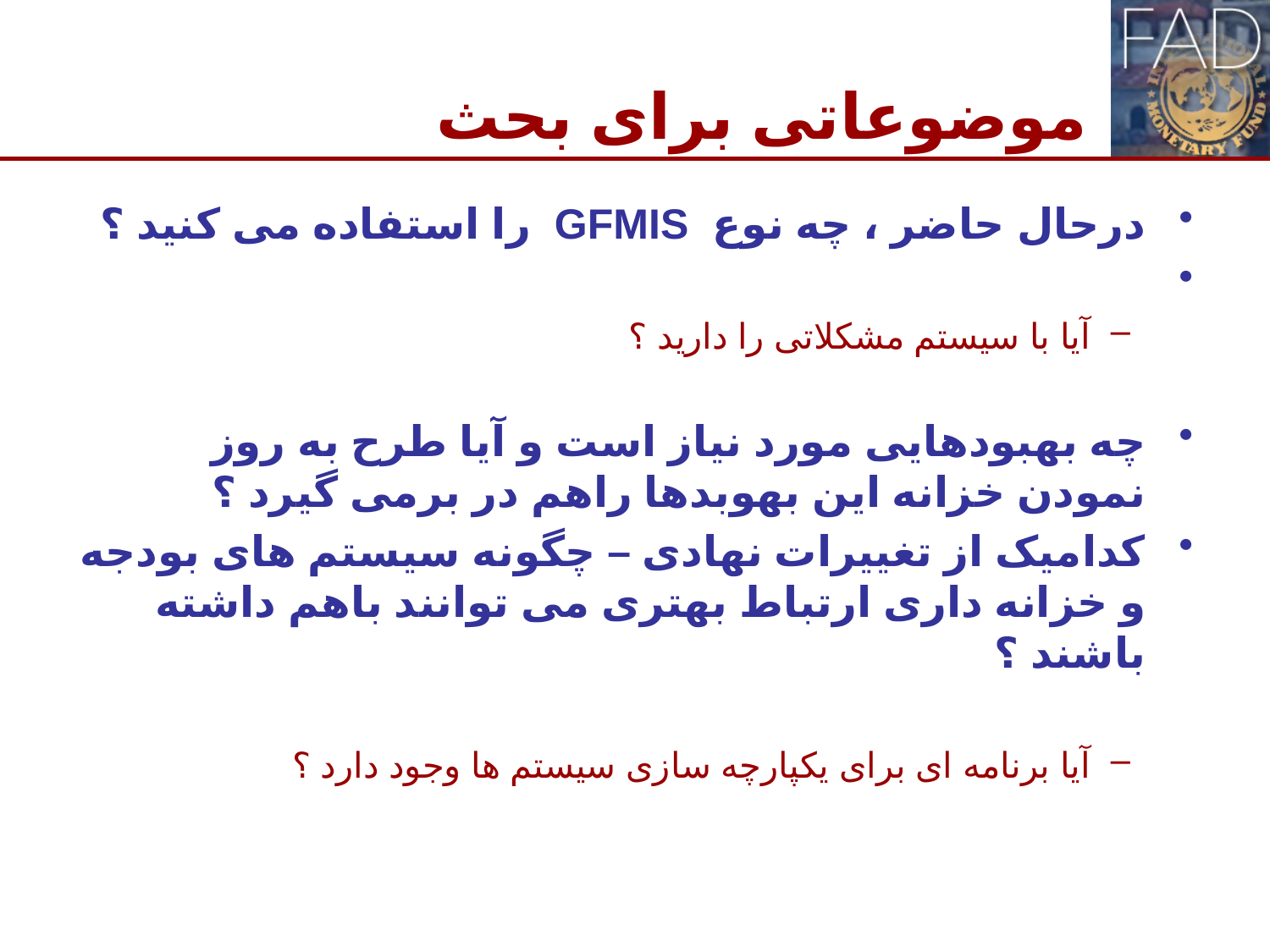

# موضوعاتی برای بحث
درحال حاضر ، چه نوع  GFMIS  را استفاده می کنید ؟

آیا با سیستم مشکلاتی را دارید ؟

چه بهبودهایی مورد نیاز است و آیا طرح به روز نمودن خزانه این بهوبدها راهم در برمی گیرد ؟
کدامیک از تغییرات نهادی – چگونه سیستم های بودجه و خزانه داری ارتباط بهتری می توانند باهم داشته باشند ؟

آیا برنامه ای برای یکپارچه سازی سیستم ها وجود دارد ؟

17